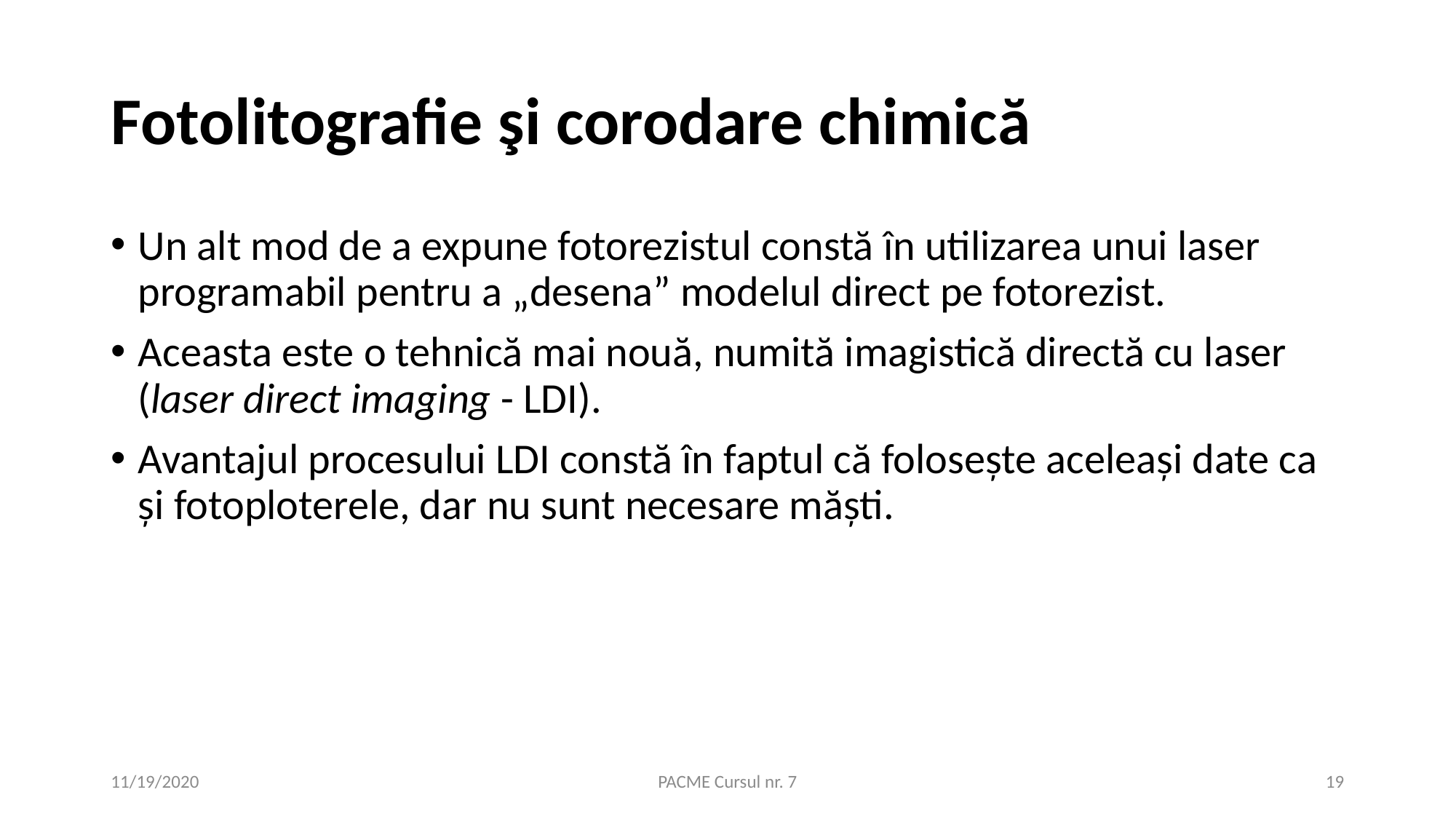

# Fotolitografie şi corodare chimică
Un alt mod de a expune fotorezistul constă în utilizarea unui laser programabil pentru a „desena” modelul direct pe fotorezist.
Aceasta este o tehnică mai nouă, numită imagistică directă cu laser (laser direct imaging - LDI).
Avantajul procesului LDI constă în faptul că folosește aceleași date ca și fotoploterele, dar nu sunt necesare măști.
11/19/2020
PACME Cursul nr. 7
19